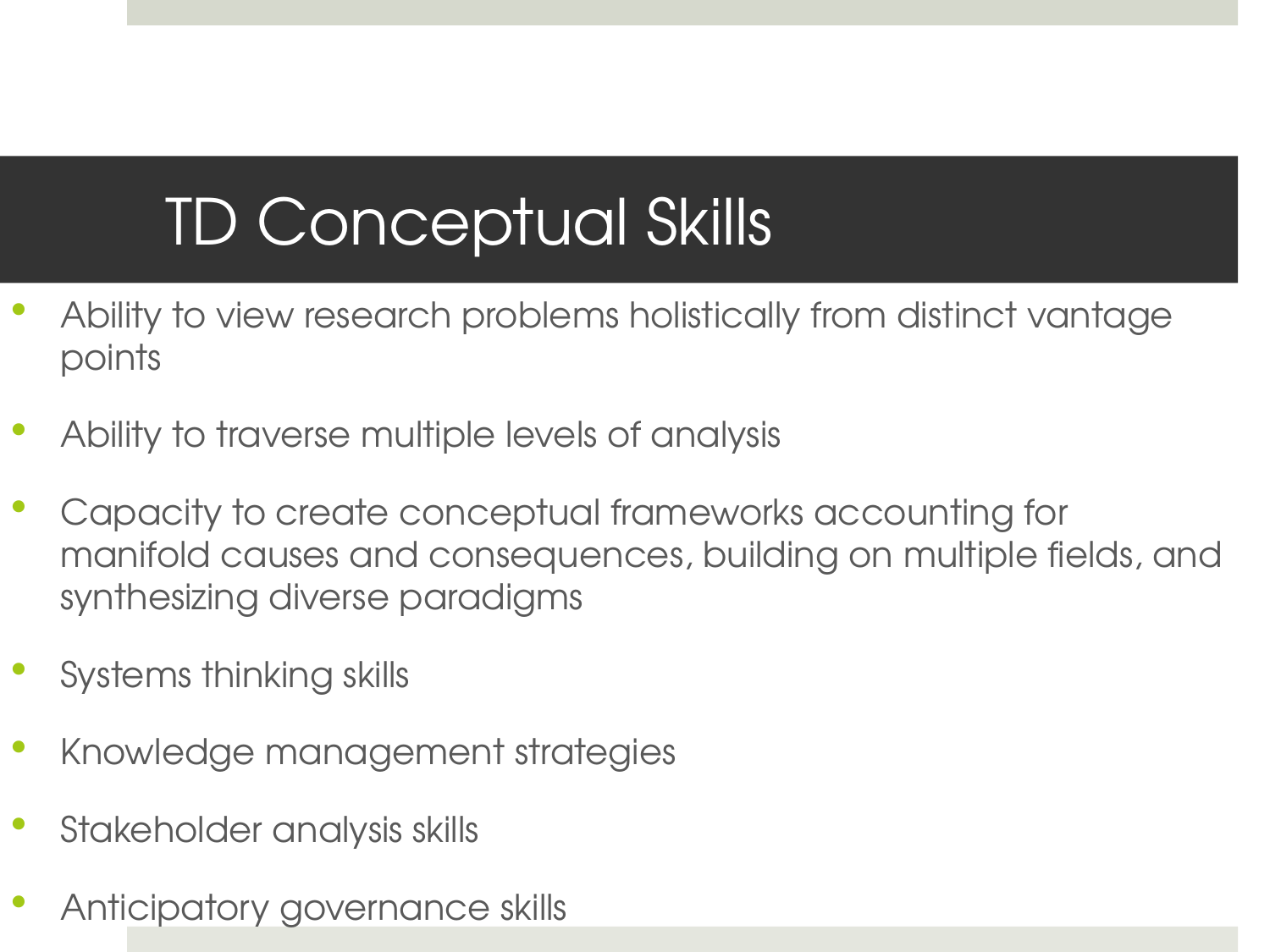

# TD Conceptual Skills
Ability to view research problems holistically from distinct vantage points
Ability to traverse multiple levels of analysis
Capacity to create conceptual frameworks accounting for manifold causes and consequences, building on multiple fields, and synthesizing diverse paradigms
Systems thinking skills
Knowledge management strategies
Stakeholder analysis skills
Anticipatory governance skills